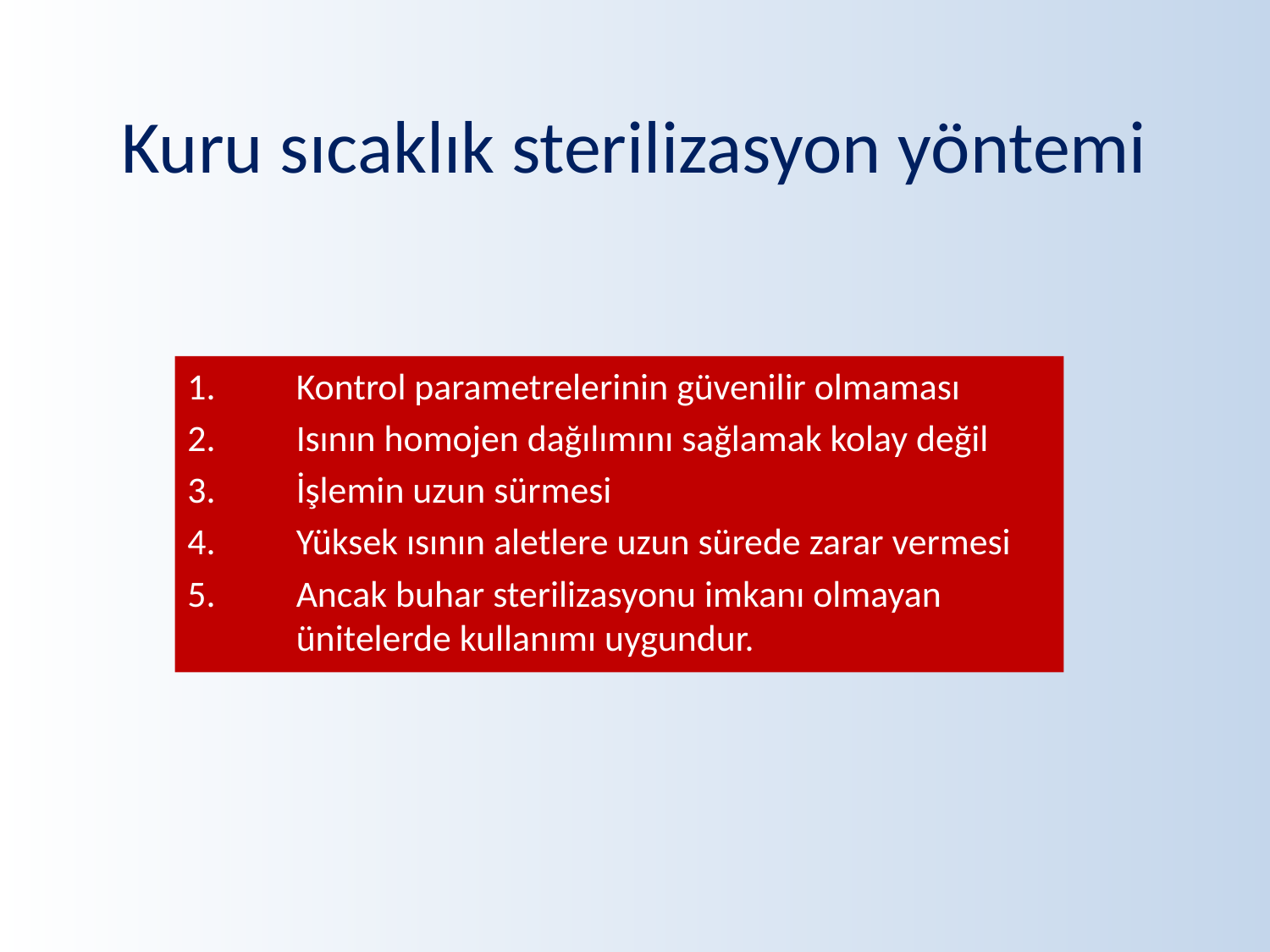

# Kuru sıcaklık sterilizasyon yöntemi
Kontrol parametrelerinin güvenilir olmaması
Isının homojen dağılımını sağlamak kolay değil
İşlemin uzun sürmesi
Yüksek ısının aletlere uzun sürede zarar vermesi
Ancak buhar sterilizasyonu imkanı olmayan ünitelerde kullanımı uygundur.